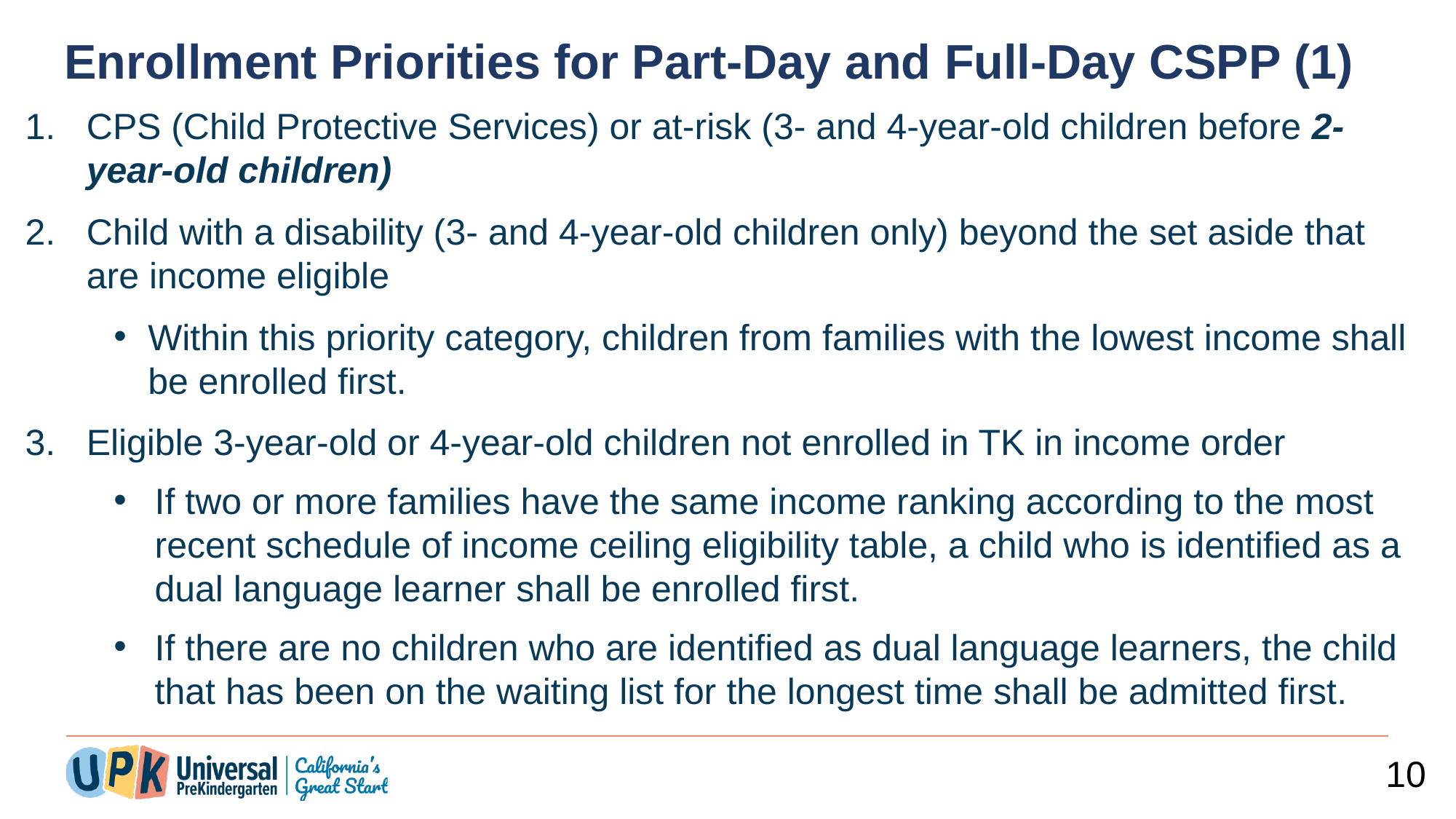

# Enrollment Priorities for Part-Day and Full-Day CSPP (1)
CPS (Child Protective Services) or at-risk (3- and 4-year-old children before 2-year-old children)
Child with a disability (3- and 4-year-old children only) beyond the set aside that are income eligible
Within this priority category, children from families with the lowest income shall be enrolled first.
Eligible 3-year-old or 4-year-old children not enrolled in TK in income order
If two or more families have the same income ranking according to the most recent schedule of income ceiling eligibility table, a child who is identified as a dual language learner shall be enrolled first.
If there are no children who are identified as dual language learners, the child that has been on the waiting list for the longest time shall be admitted first.

10